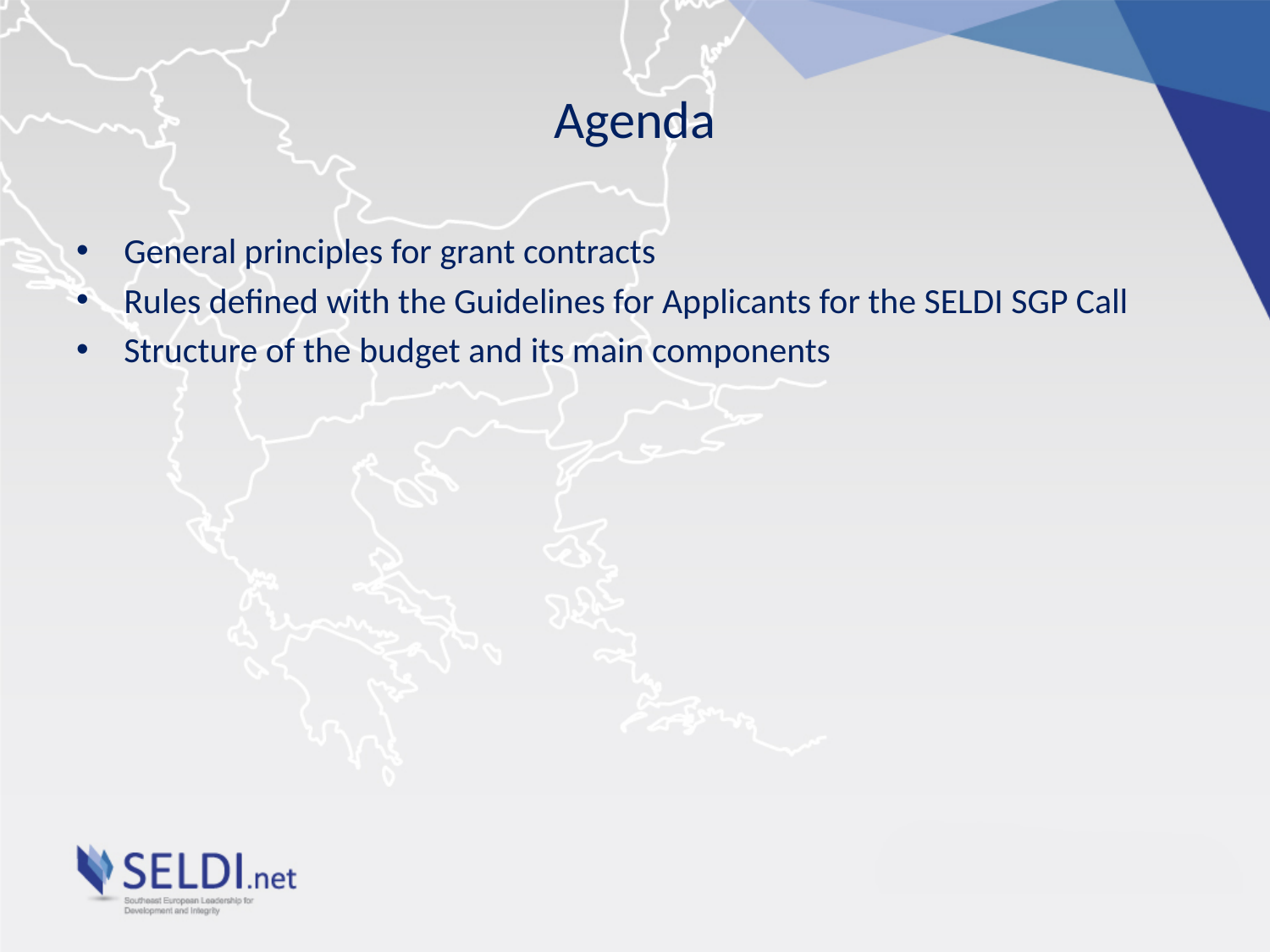

# Agenda
General principles for grant contracts
Rules defined with the Guidelines for Applicants for the SELDI SGP Call
Structure of the budget and its main components